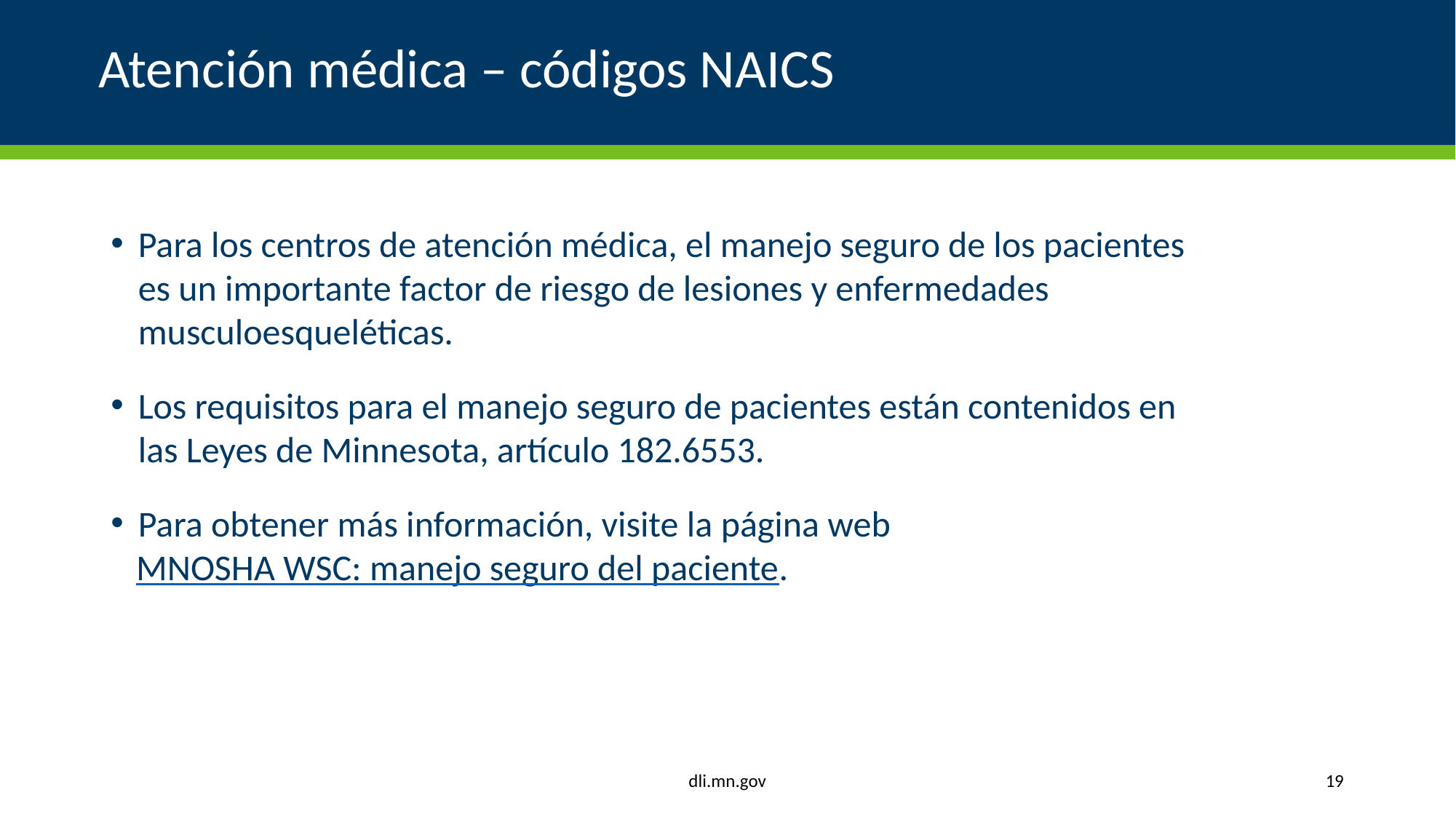

# Atención médica – códigos NAICS
Para los centros de atención médica, el manejo seguro de los pacientes es un importante factor de riesgo de lesiones y enfermedades musculoesqueléticas.
Los requisitos para el manejo seguro de pacientes están contenidos en las Leyes de Minnesota, artículo 182.6553.
Para obtener más información, visite la página web
MNOSHA WSC: manejo seguro del paciente.
dli.mn.gov
19